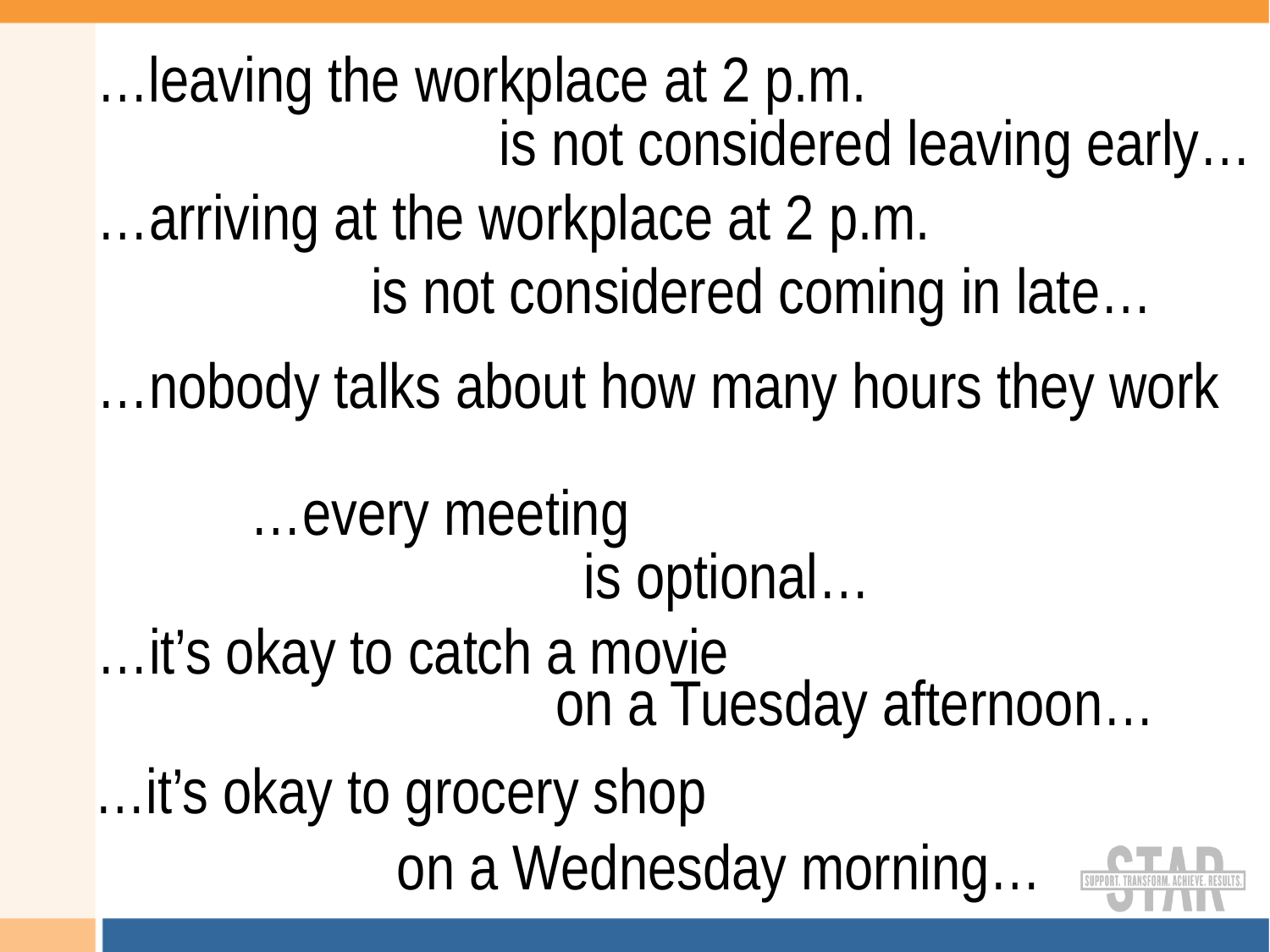

…leaving the workplace at 2 p.m.
is not considered leaving early…
…arriving at the workplace at 2 p.m.
is not considered coming in late…
…nobody talks about how many hours they work
…every meeting
is optional…
…it’s okay to catch a movie
on a Tuesday afternoon…
…it’s okay to grocery shop
on a Wednesday morning…